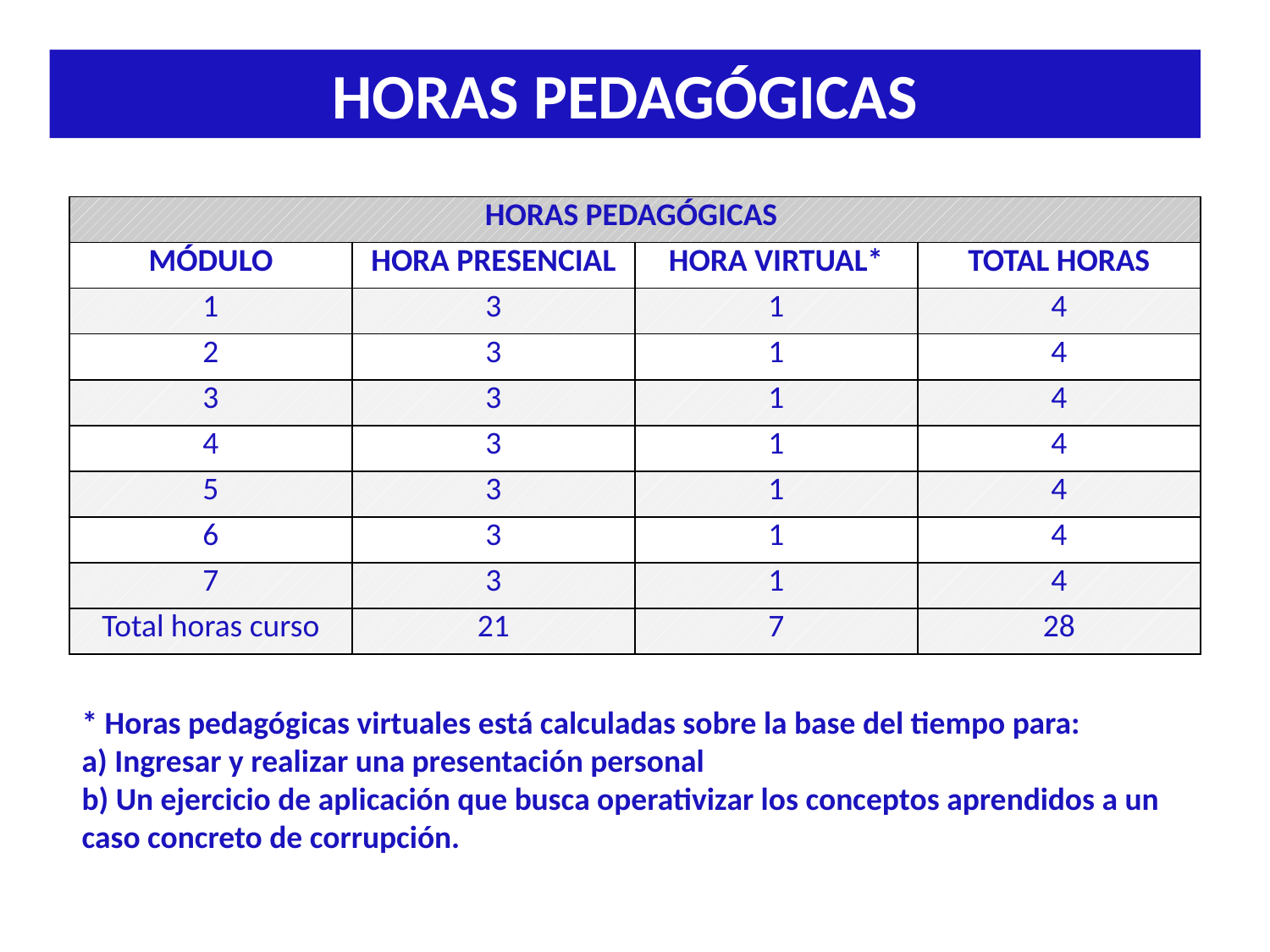

HORAS PEDAGÓGICAS
| HORAS PEDAGÓGICAS |  |  |  |
| --- | --- | --- | --- |
| MÓDULO | HORA PRESENCIAL | HORA VIRTUAL\* | TOTAL HORAS |
| 1 | 3 | 1 | 4 |
| 2 | 3 | 1 | 4 |
| 3 | 3 | 1 | 4 |
| 4 | 3 | 1 | 4 |
| 5 | 3 | 1 | 4 |
| 6 | 3 | 1 | 4 |
| 7 | 3 | 1 | 4 |
| Total horas curso | 21 | 7 | 28 |
* Horas pedagógicas virtuales está calculadas sobre la base del tiempo para:
a) Ingresar y realizar una presentación personal
b) Un ejercicio de aplicación que busca operativizar los conceptos aprendidos a un caso concreto de corrupción.